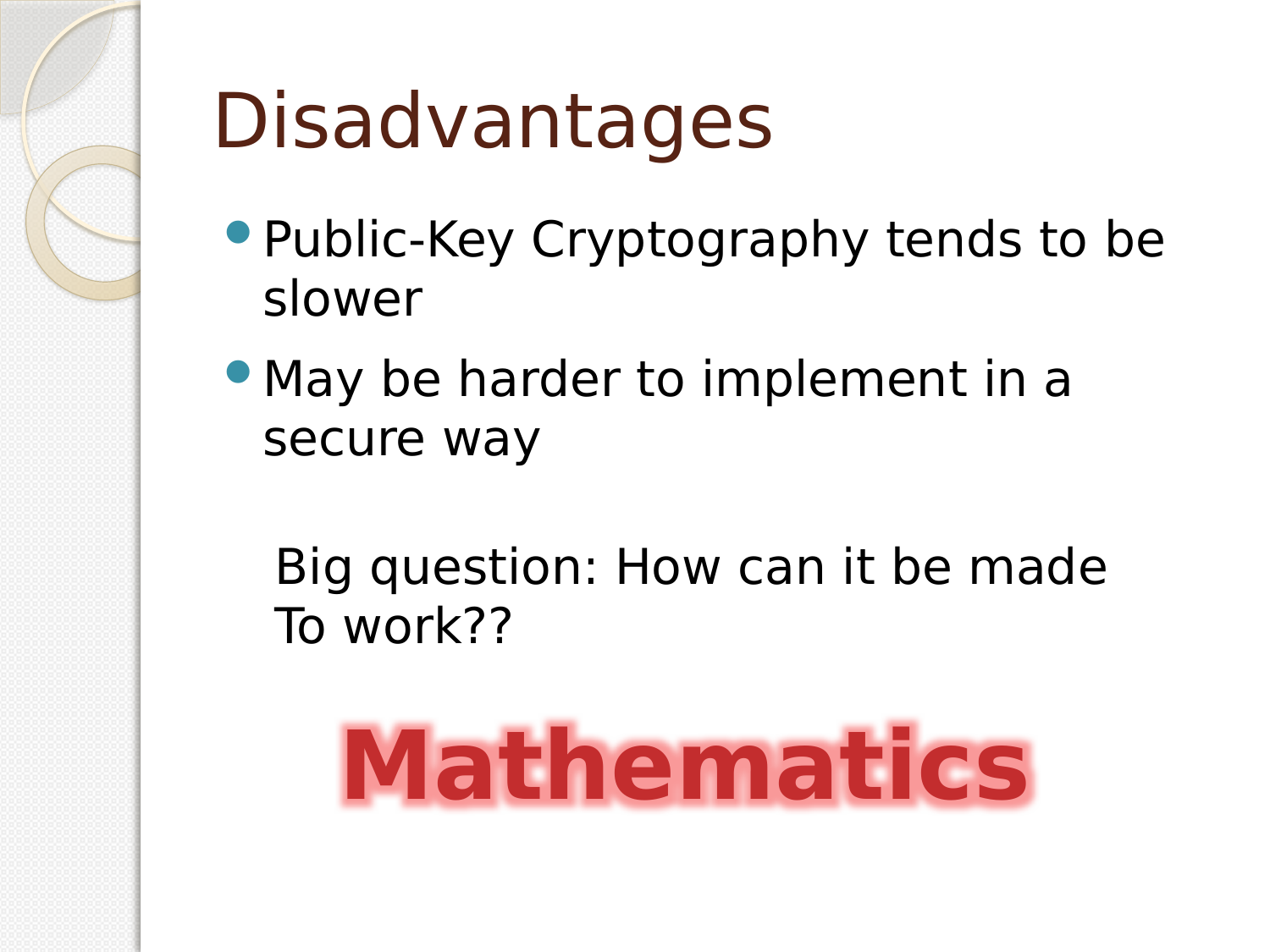

# Disadvantages
Public-Key Cryptography tends to be slower
May be harder to implement in a secure way
Big question: How can it be made
To work??
Mathematics